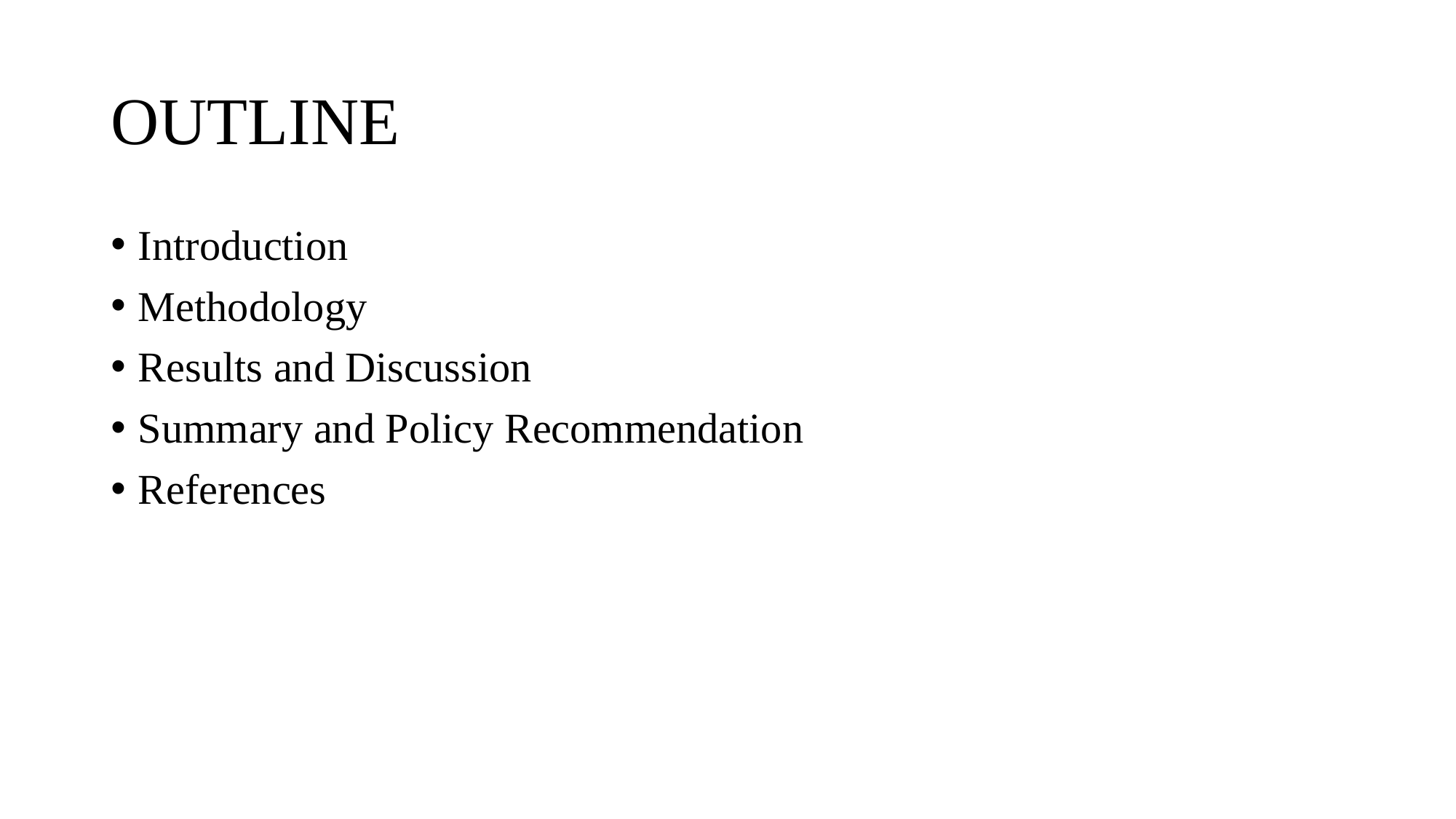

# OUTLINE
Introduction
Methodology
Results and Discussion
Summary and Policy Recommendation
References